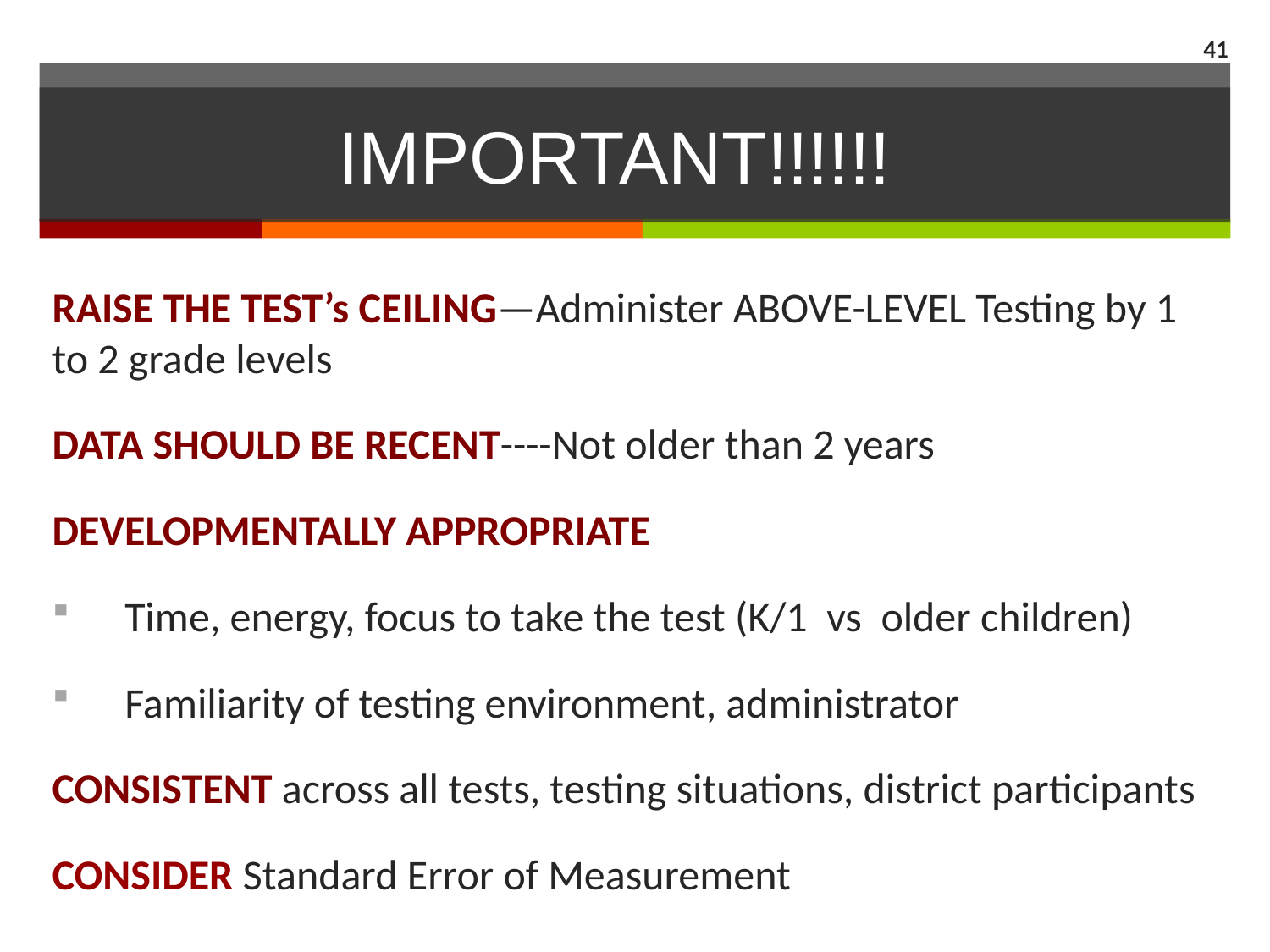

41
# IMPORTANT!!!!!!
RAISE THE TEST’s CEILING—Administer ABOVE-LEVEL Testing by 1 to 2 grade levels
DATA SHOULD BE RECENT----Not older than 2 years
DEVELOPMENTALLY APPROPRIATE
 Time, energy, focus to take the test (K/1  vs  older children)
 Familiarity of testing environment, administrator
CONSISTENT across all tests, testing situations, district participants
CONSIDER Standard Error of Measurement